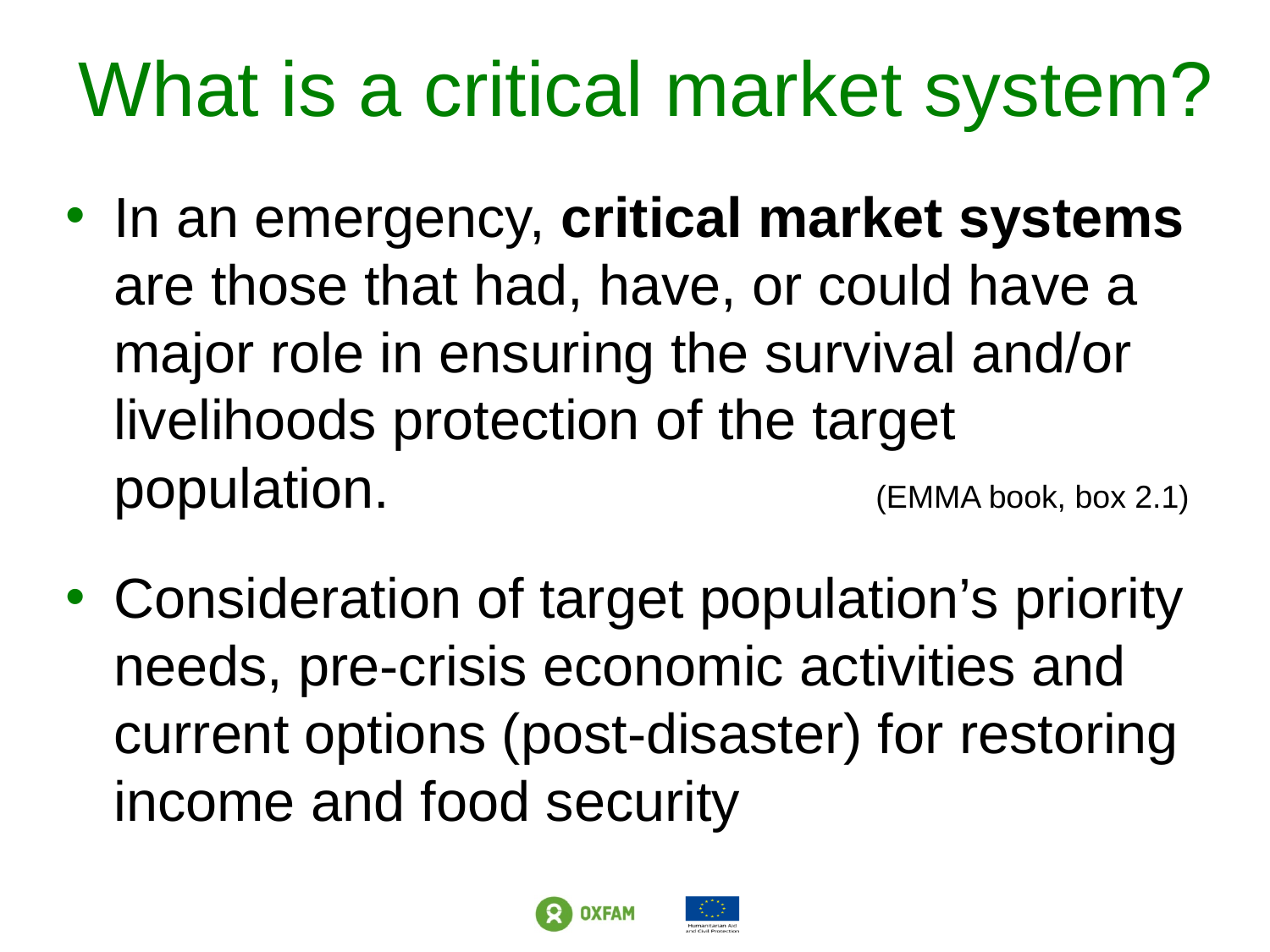

# What is a critical market system?
In an emergency, critical market systems are those that had, have, or could have a major role in ensuring the survival and/or livelihoods protection of the target population. 				(EMMA book, box 2.1)
Consideration of target population’s priority needs, pre-crisis economic activities and current options (post-disaster) for restoring income and food security